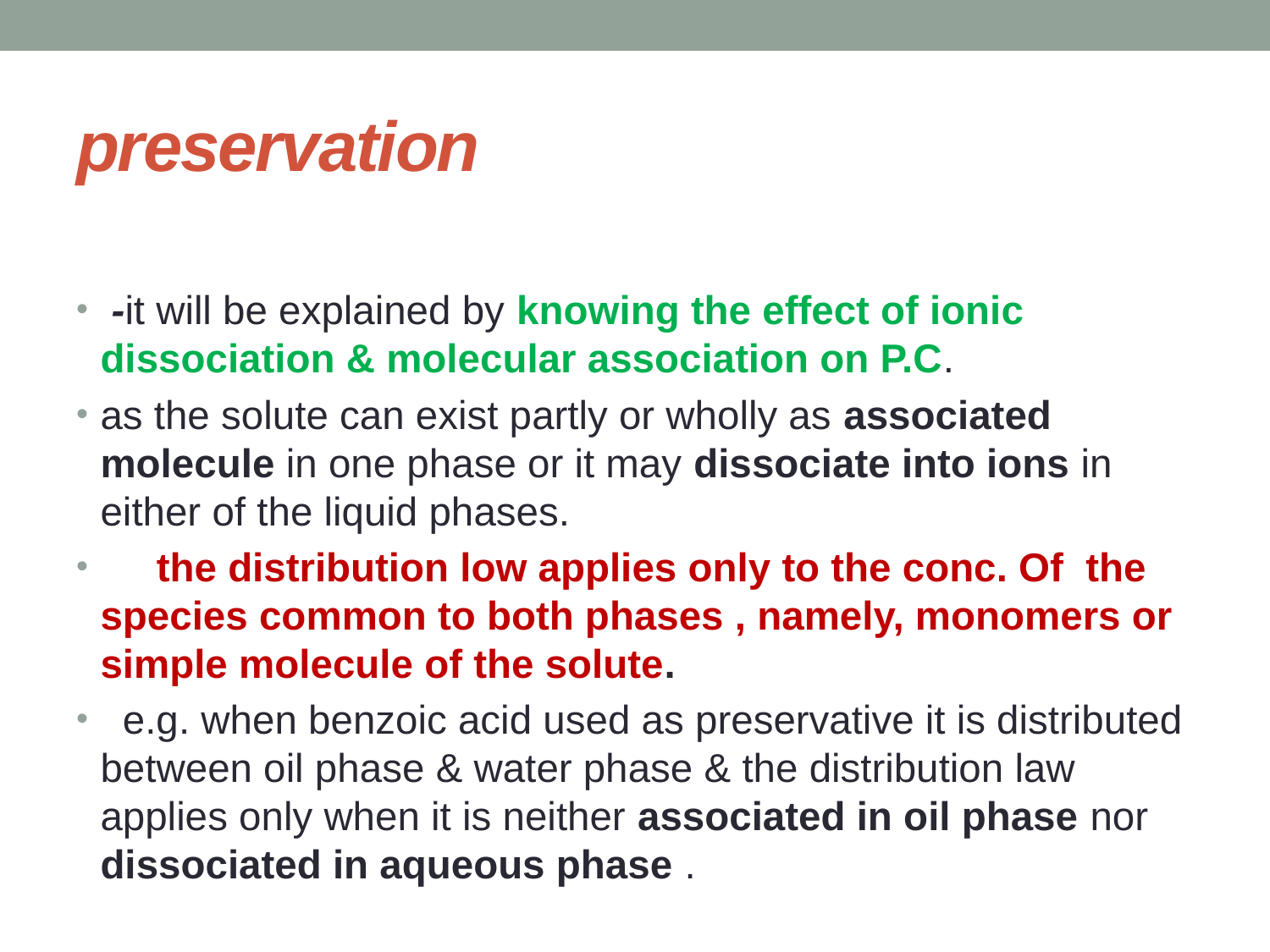

# preservation

 -it will be explained by knowing the effect of ionic dissociation & molecular association on P.C.
as the solute can exist partly or wholly as associated molecule in one phase or it may dissociate into ions in either of the liquid phases.
     the distribution low applies only to the conc. Of  the species common to both phases , namely, monomers or simple molecule of the solute.
  e.g. when benzoic acid used as preservative it is distributed between oil phase & water phase & the distribution law applies only when it is neither associated in oil phase nor dissociated in aqueous phase .